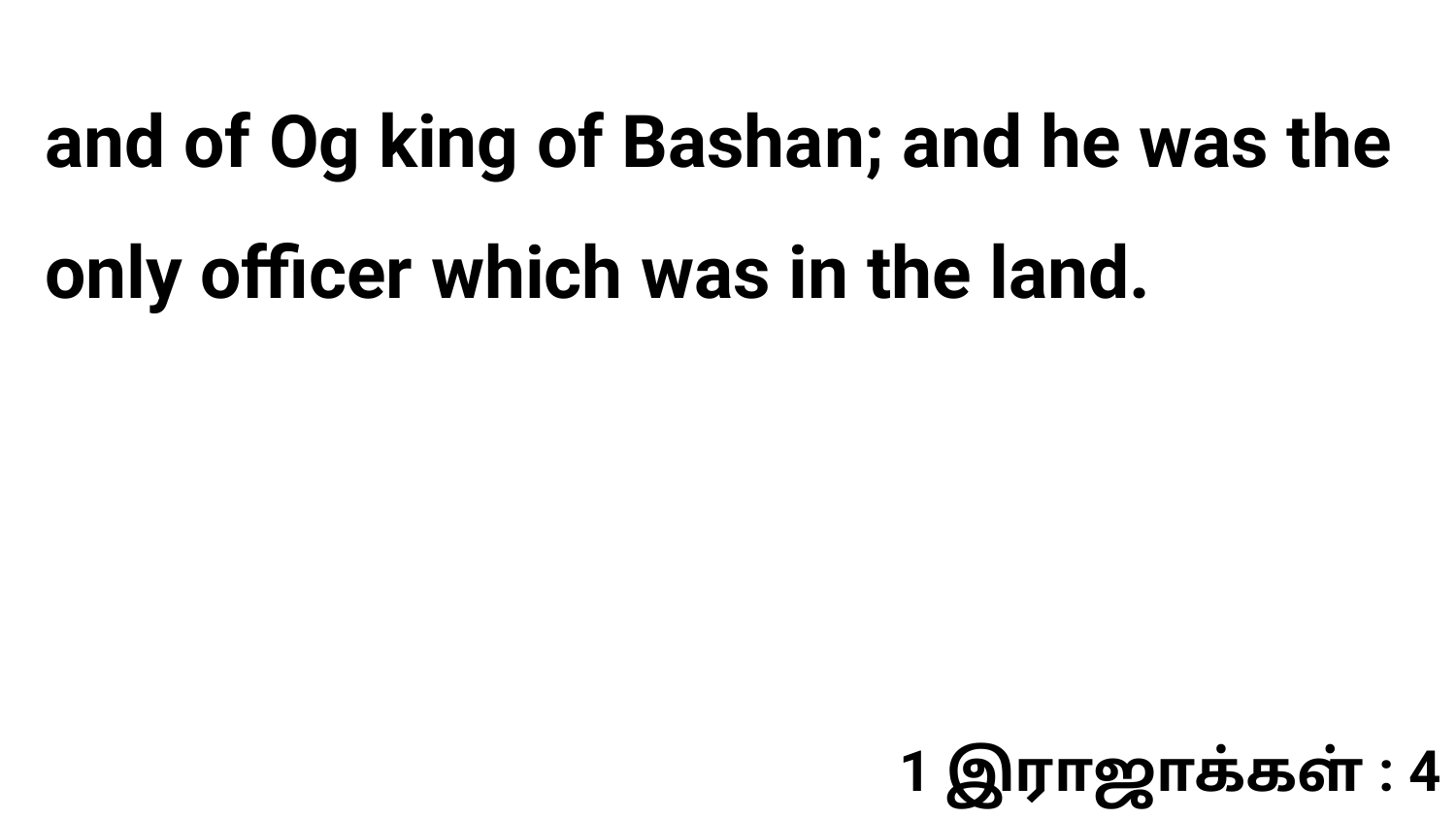

and of Og king of Bashan; and he was the only officer which was in the land.
1 இராஜாக்கள் : 4